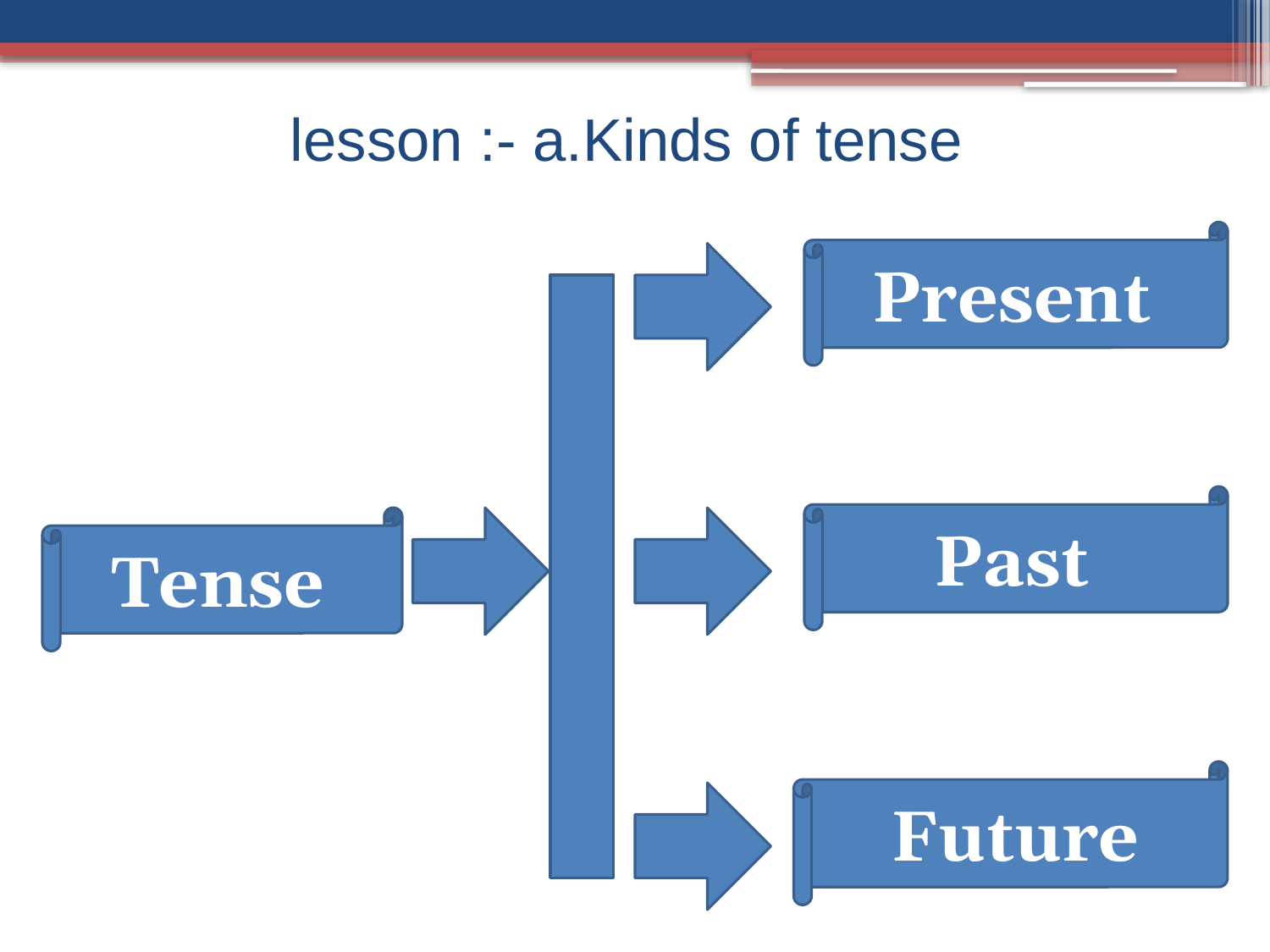

# lesson :- a.Kinds of tense
Present

Past
Tense

Future